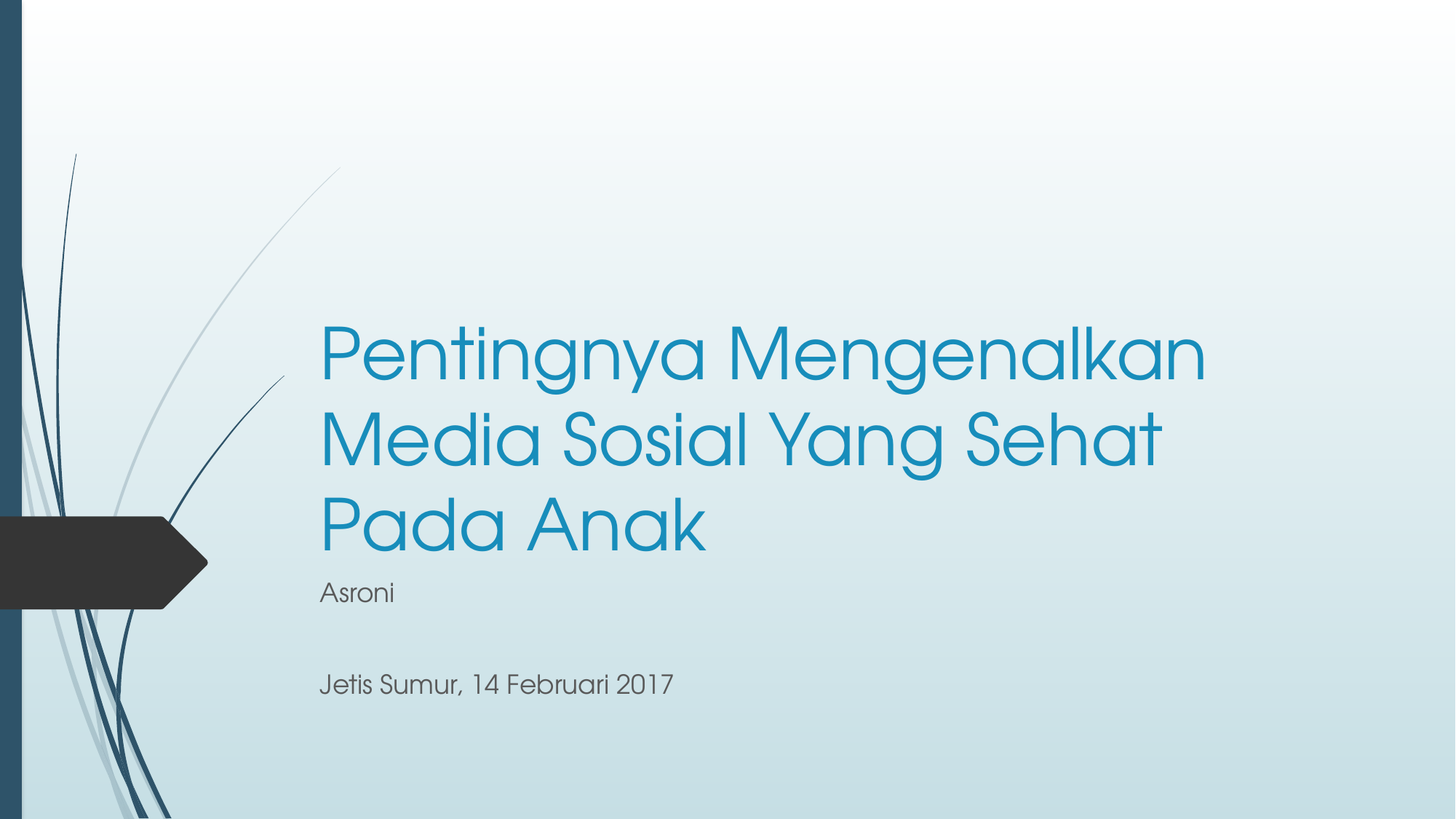

# Pentingnya Mengenalkan Media Sosial Yang Sehat Pada Anak
Asroni

Jetis Sumur, 14 Februari 2017